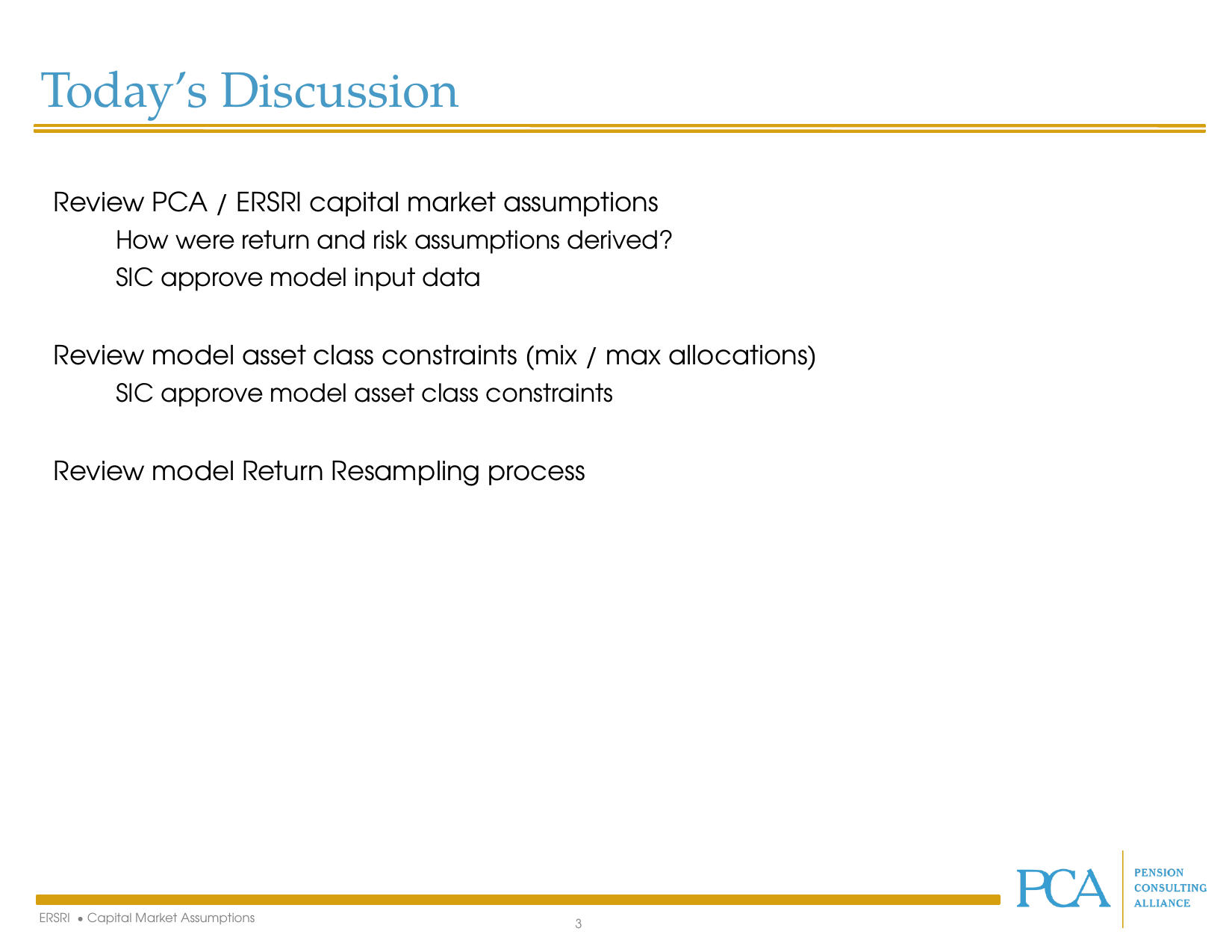

Today’s Discussion
Review PCA / ERSRI capital market assumptions
How were return and risk assumptions derived?
SIC approve model input data

Review model asset class constraints (mix / max allocations)
SIC approve model asset class constraints

Review model Return Resampling process